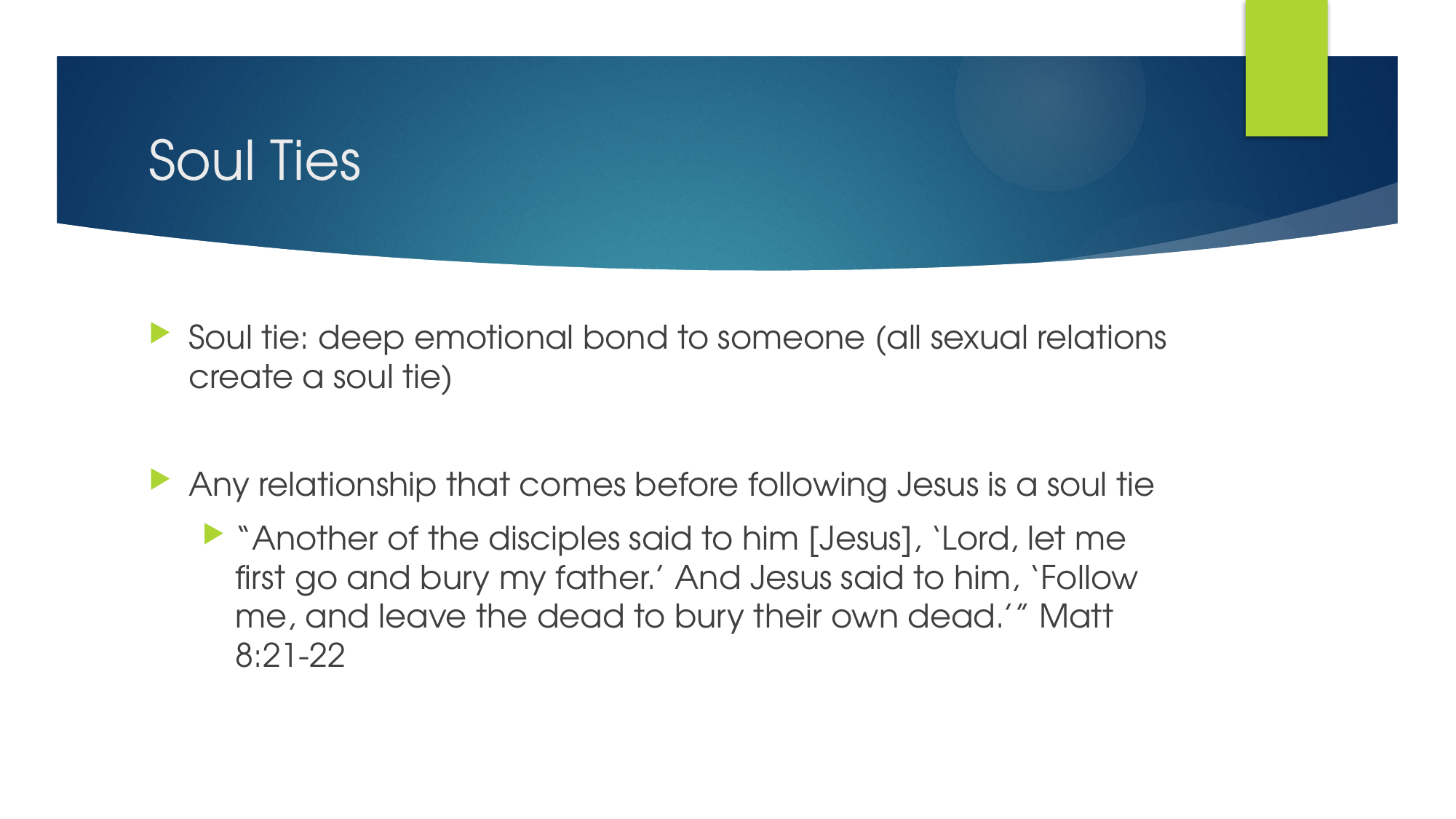

# Soul Ties
Soul tie: deep emotional bond to someone (all sexual relations create a soul tie)

Any relationship that comes before following Jesus is a soul tie
“Another of the disciples said to him [Jesus], ‘Lord, let me first go and bury my father.’ And Jesus said to him, ‘Follow me, and leave the dead to bury their own dead.’” Matt 8:21-22